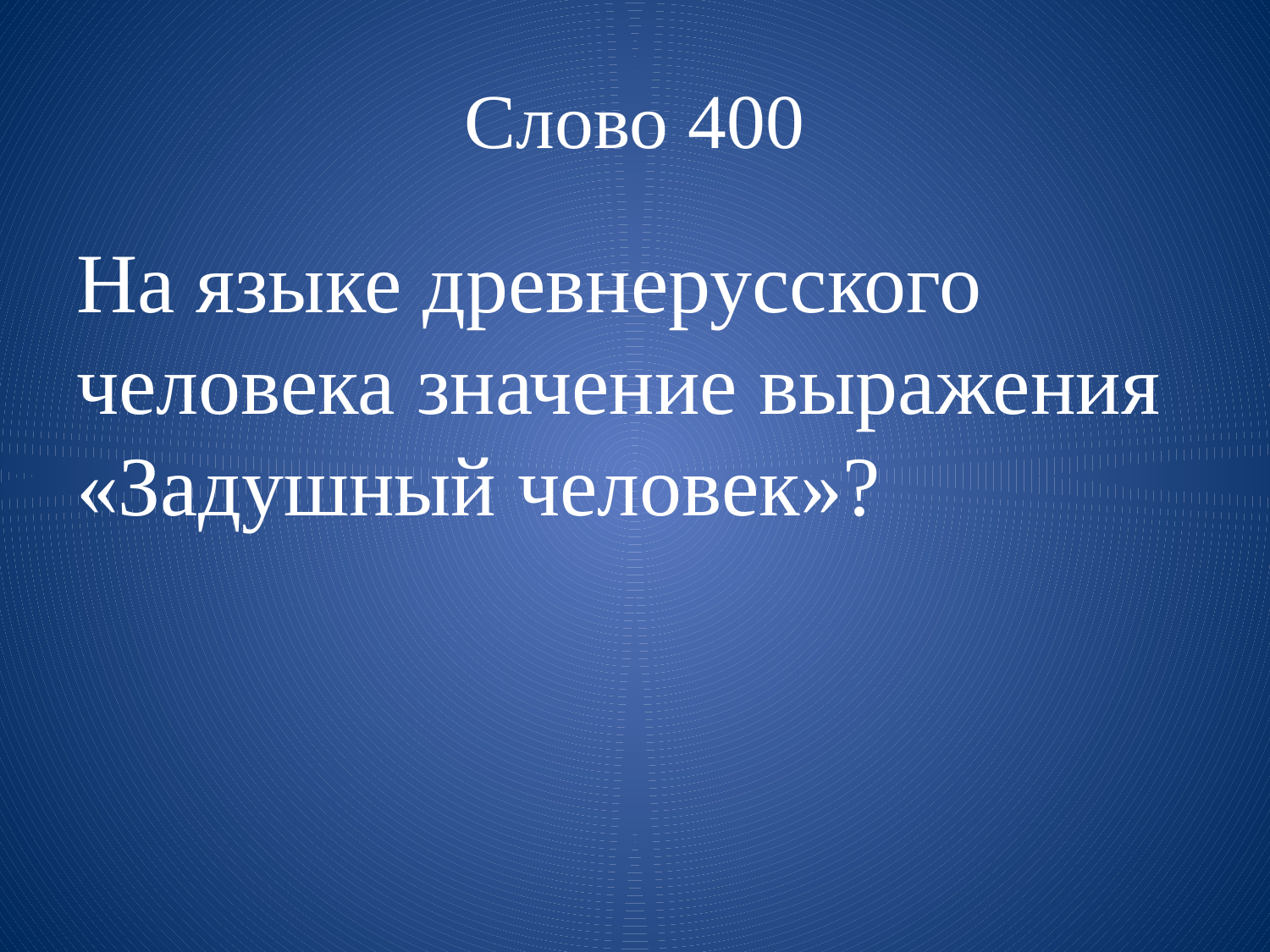

# Слово 400
На языке древнерусского человека значение выражения «Задушный человек»?